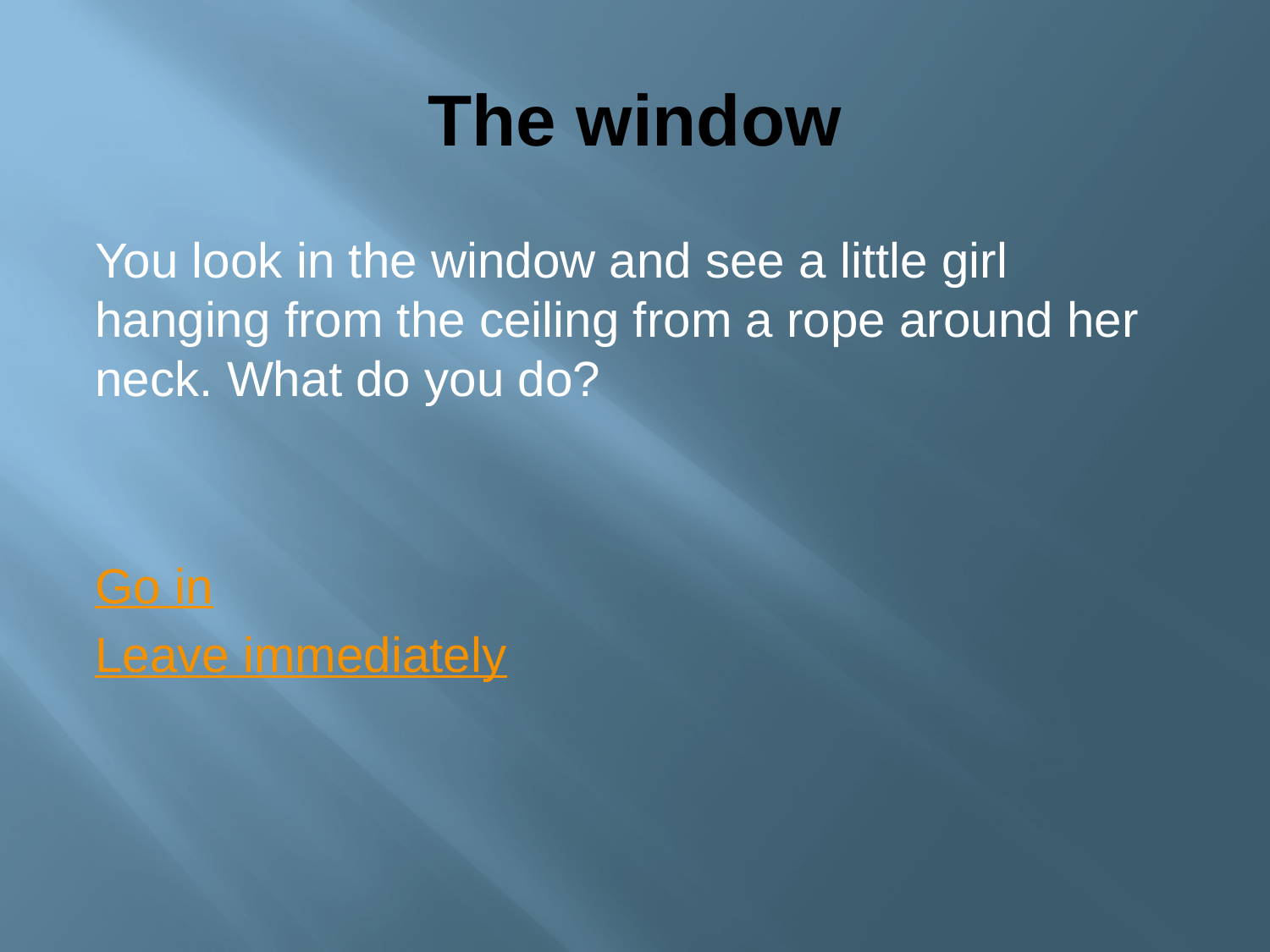

# The window
You look in the window and see a little girl hanging from the ceiling from a rope around her neck. What do you do?

Go in
Leave immediately